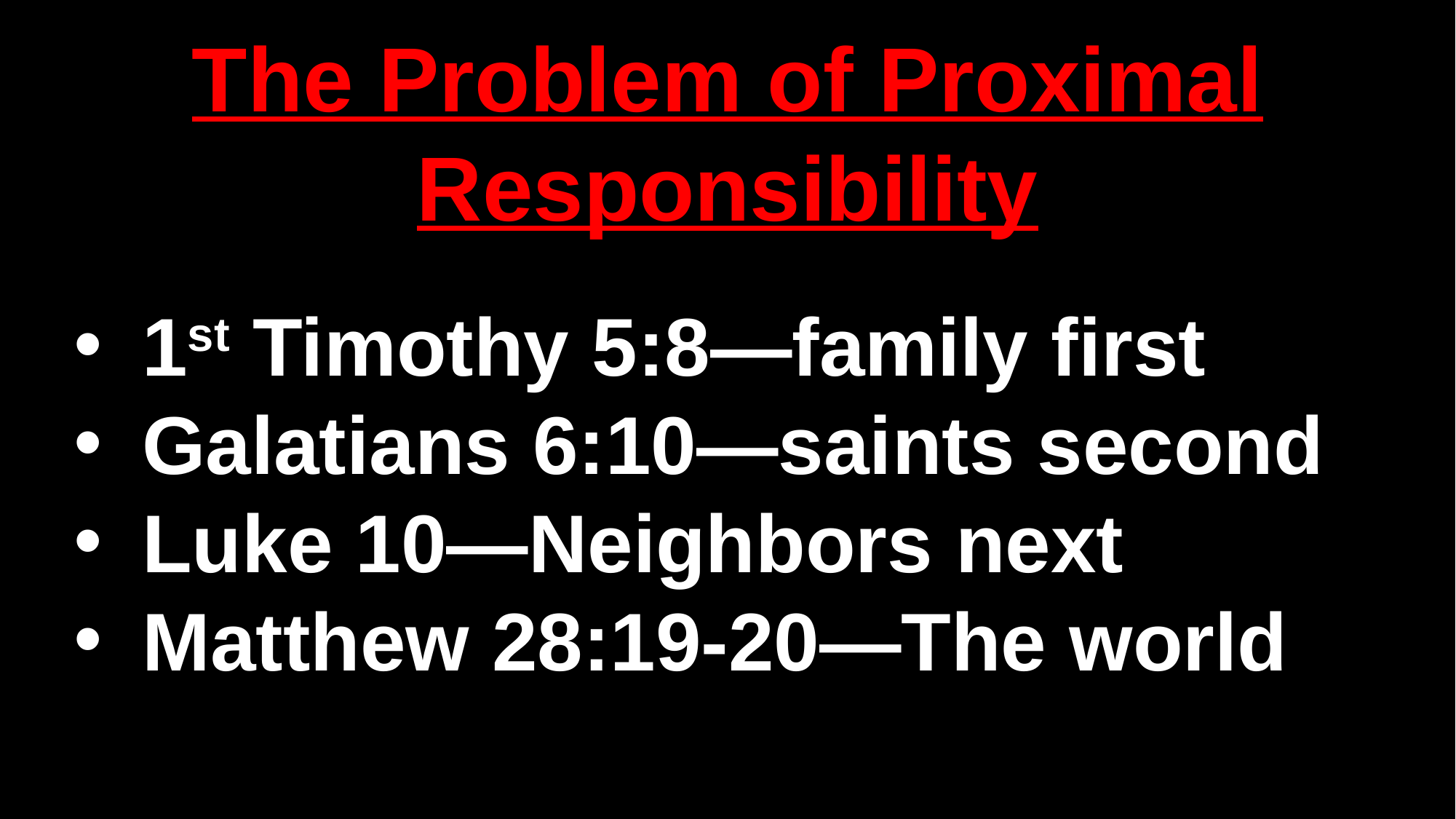

The Problem of Proximal Responsibility
1st Timothy 5:8—family first
Galatians 6:10—saints second
Luke 10—Neighbors next
Matthew 28:19-20—The world